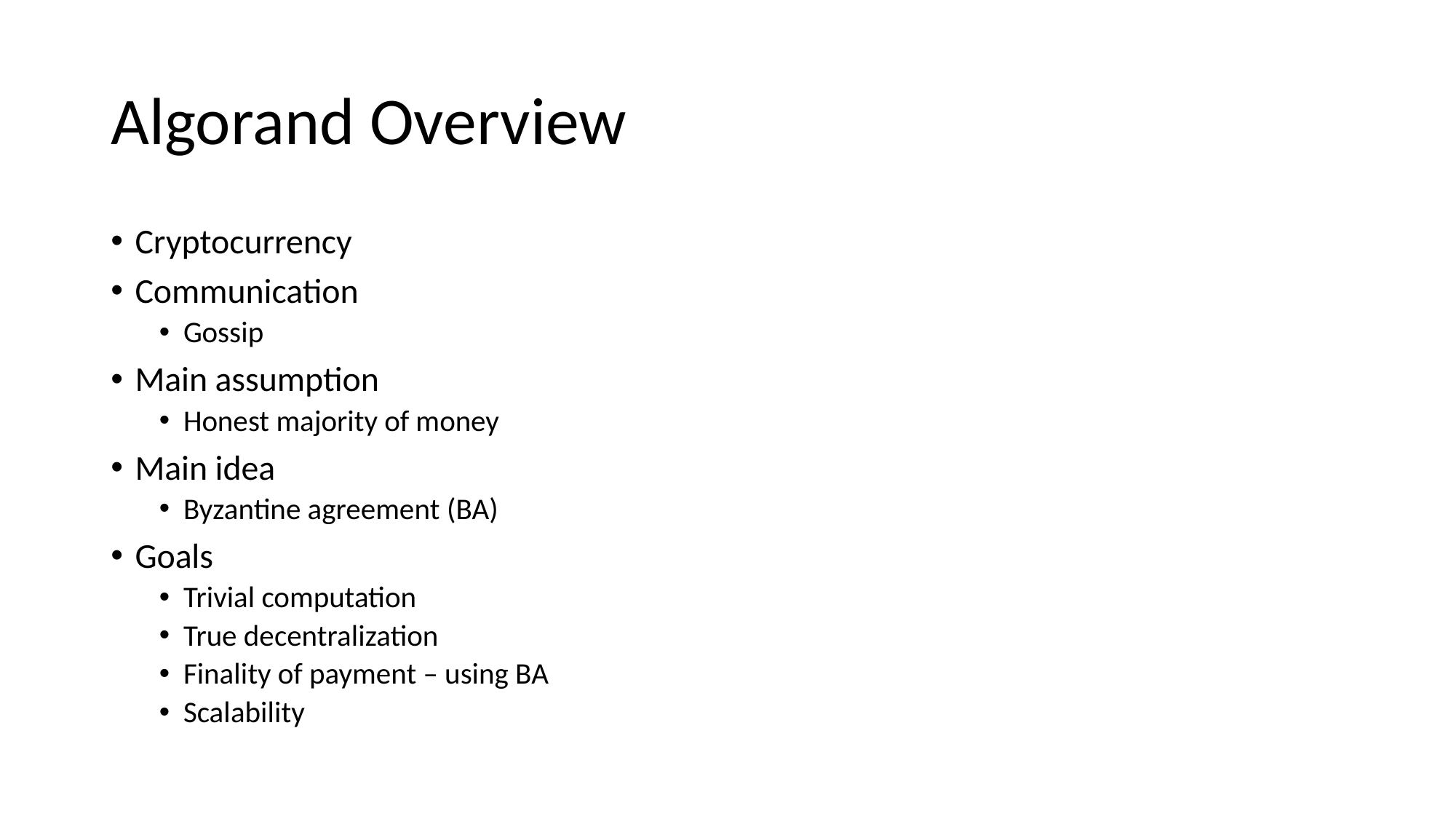

# Algorand Overview
Cryptocurrency
Communication
Gossip
Main assumption
Honest majority of money
Main idea
Byzantine agreement (BA)
Goals
Trivial computation
True decentralization
Finality of payment – using BA
Scalability